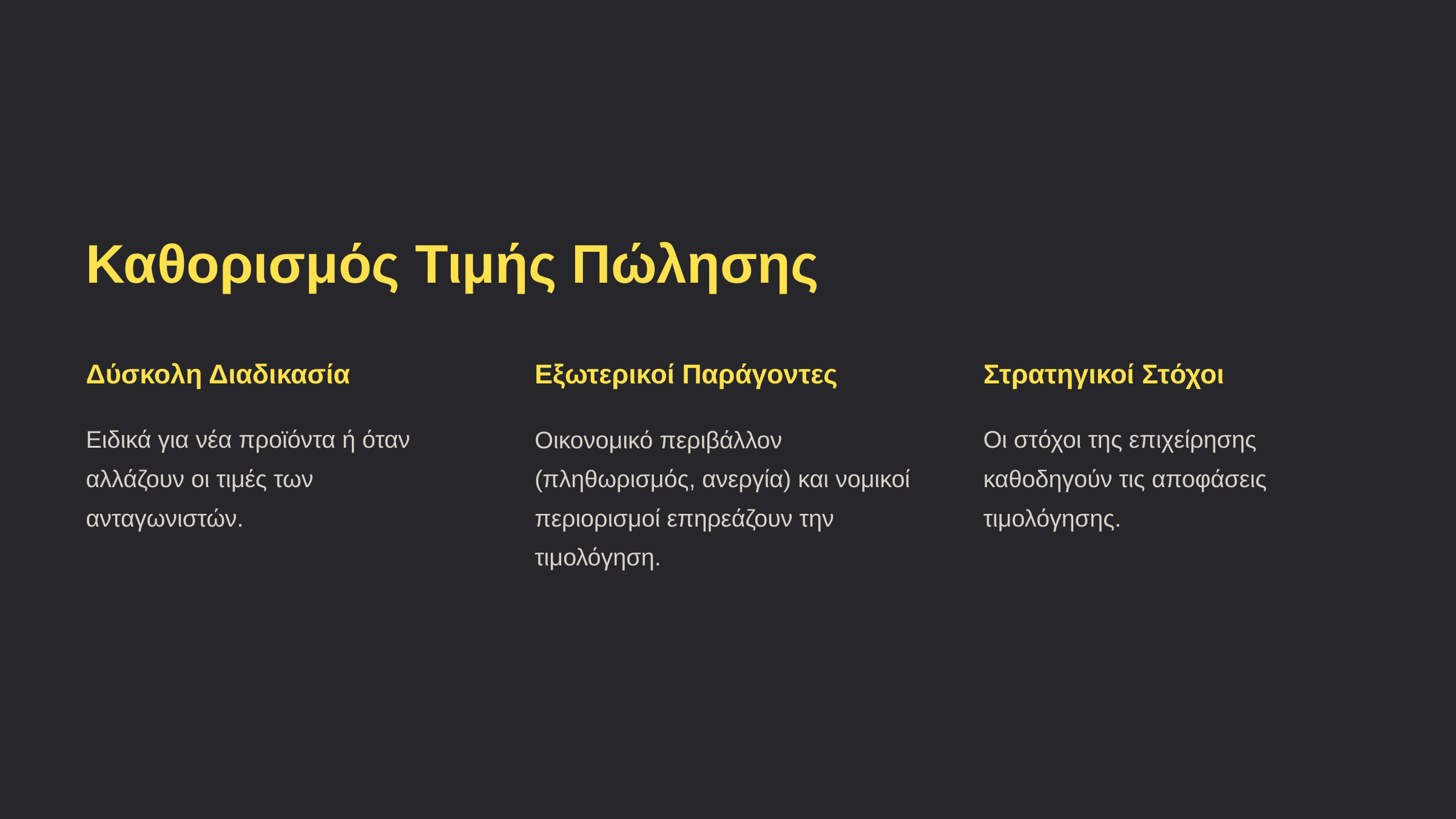

Καθορισμός Τιμής Πώλησης
Δύσκολη Διαδικασία
Εξωτερικοί Παράγοντες
Στρατηγικοί Στόχοι
Ειδικά για νέα προϊόντα ή όταν αλλάζουν οι τιμές των ανταγωνιστών.
Οικονομικό περιβάλλον (πληθωρισμός, ανεργία) και νομικοί περιορισμοί επηρεάζουν την τιμολόγηση.
Οι στόχοι της επιχείρησης καθοδηγούν τις αποφάσεις τιμολόγησης.